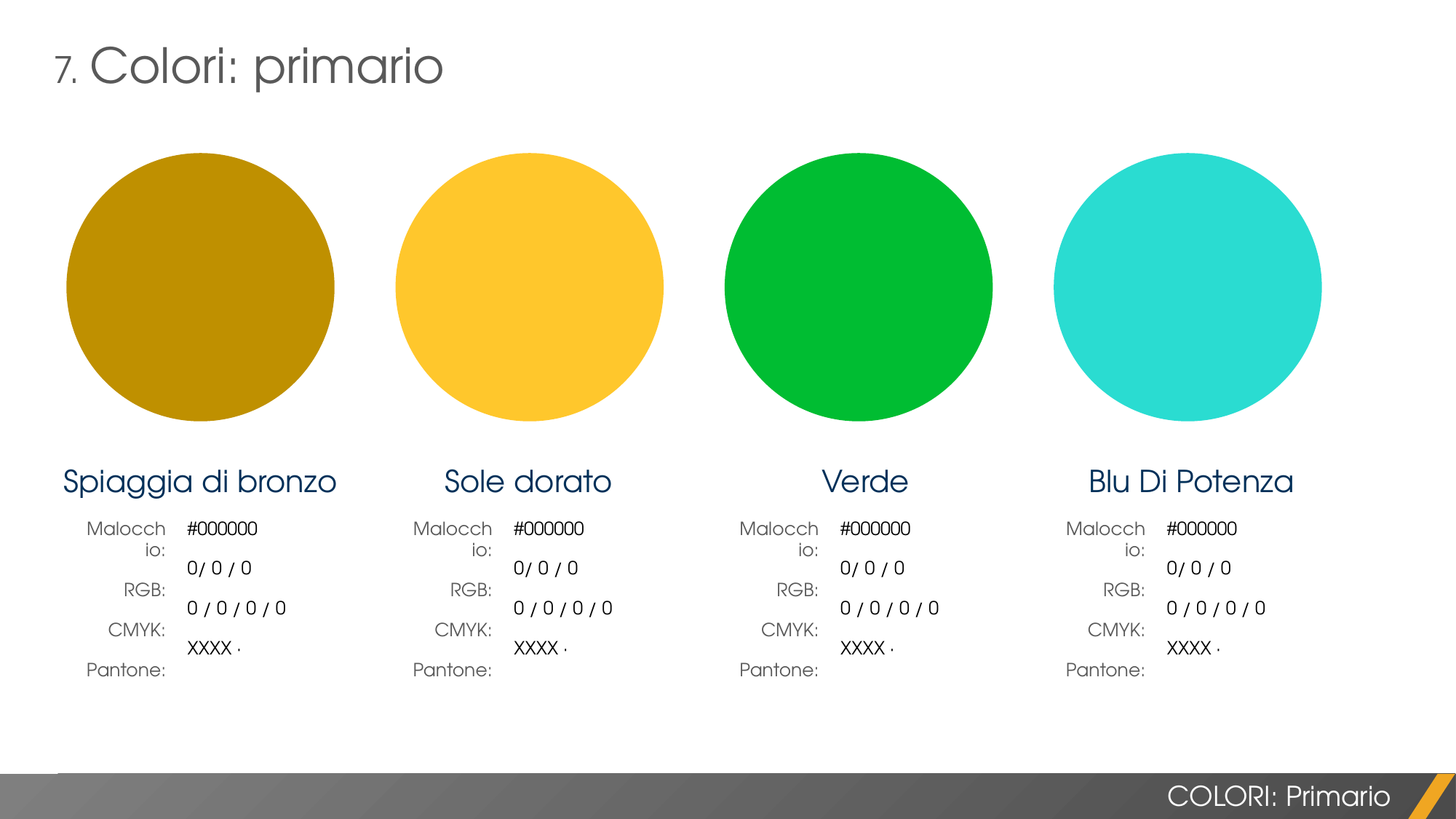

7. Colori: primario

Spiaggia di bronzo
Sole dorato
Verde
Blu Di Potenza
Malocchio:
RGB:
CMYK:
Pantone:
#000000
0/ 0 / 0
0 / 0 / 0 / 0
XXXX ·
Malocchio:
RGB:
CMYK:
Pantone:
#000000
0/ 0 / 0
0 / 0 / 0 / 0
XXXX ·
Malocchio:
RGB:
CMYK:
Pantone:
#000000
0/ 0 / 0
0 / 0 / 0 / 0
XXXX ·
Malocchio:
RGB:
CMYK:
Pantone:
#000000
0/ 0 / 0
0 / 0 / 0 / 0
XXXX ·
COLORI: Primario
RELAZIONE DI PROGETTO